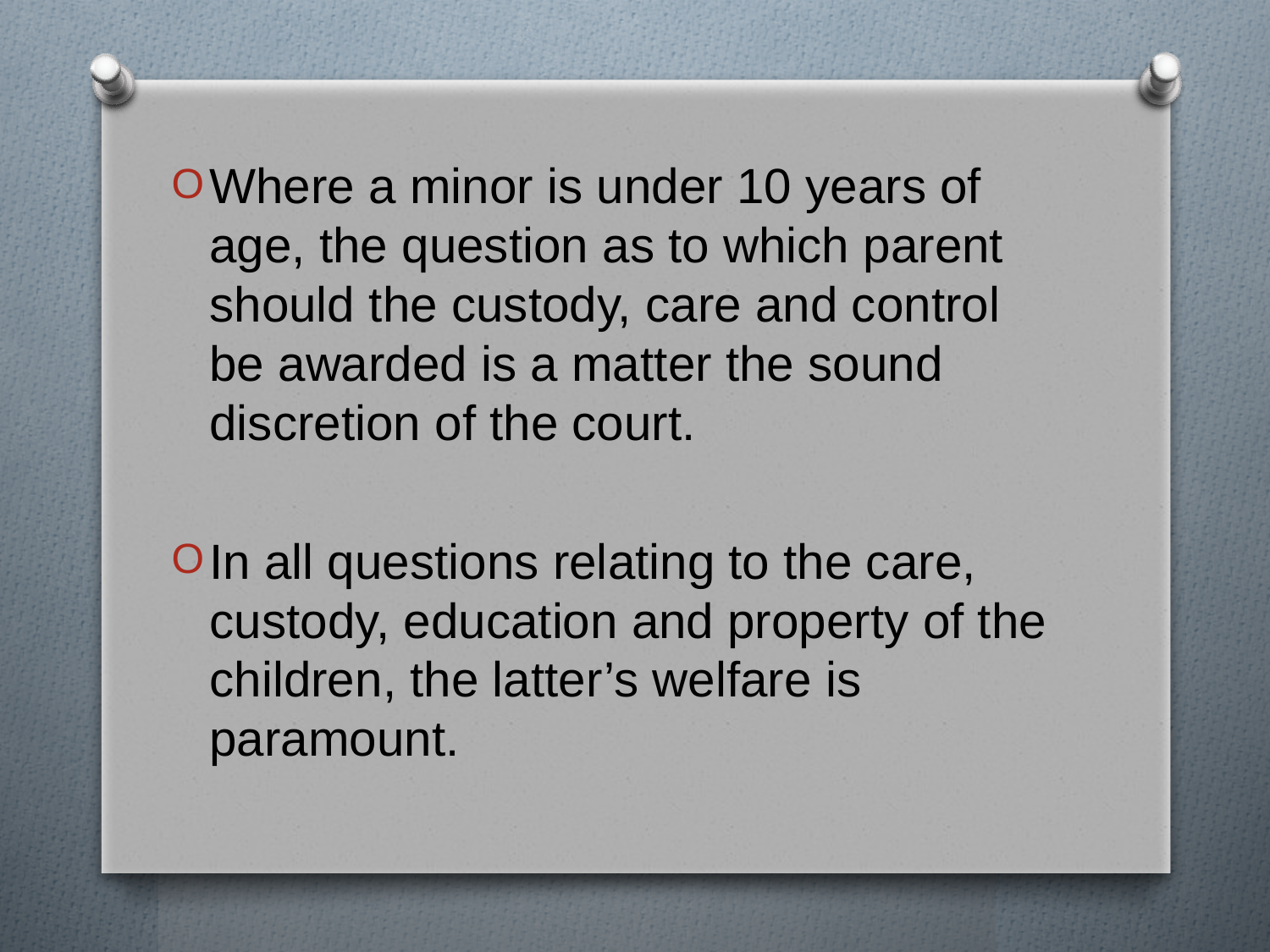

Where a minor is under 10 years of age, the question as to which parent should the custody, care and control be awarded is a matter the sound discretion of the court.

In all questions relating to the care, custody, education and property of the children, the latter’s welfare is paramount.